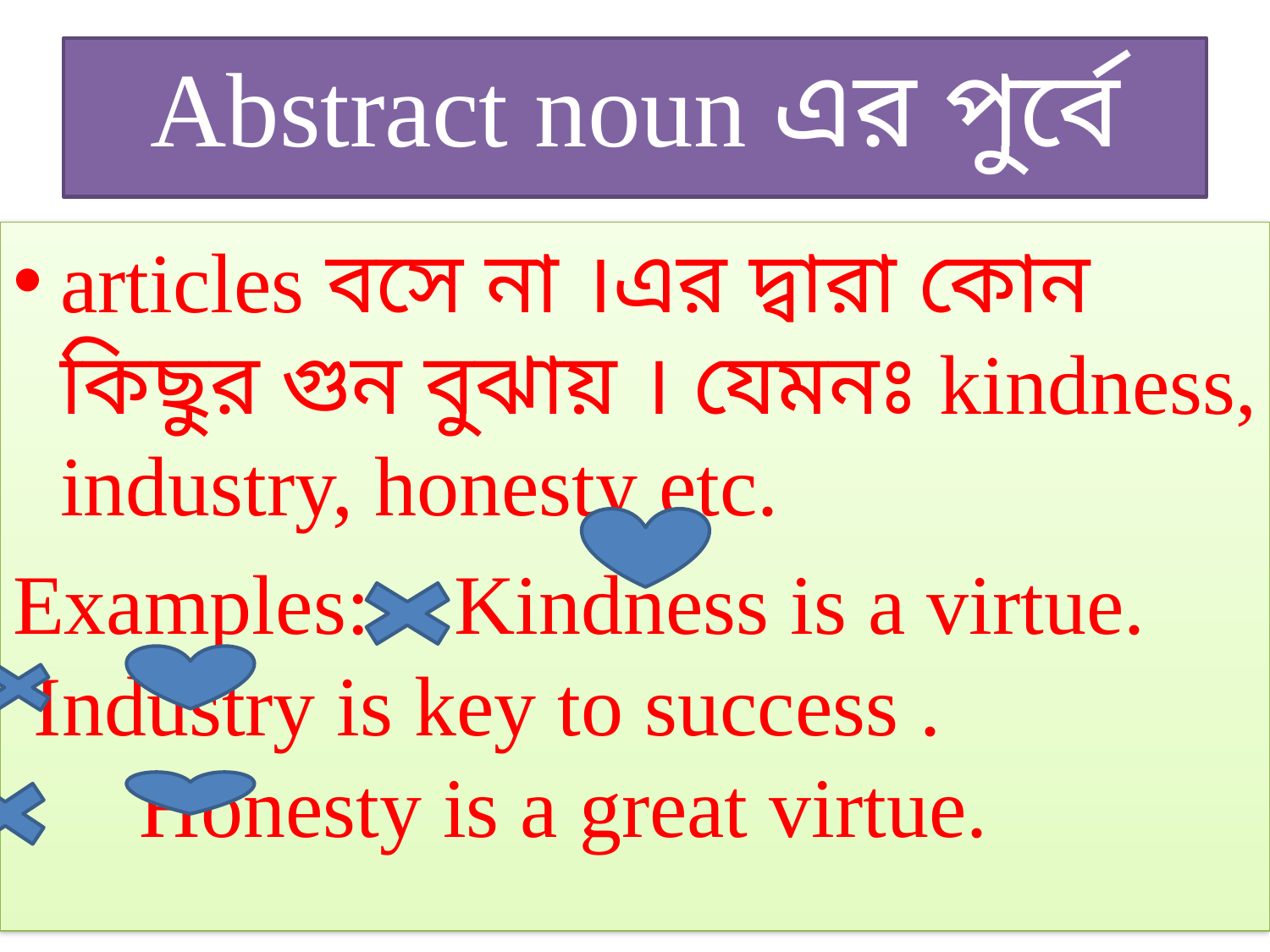

# Abstract noun এর পুর্বে
articles বসে না ।এর দ্বারা কোন কিছুর গুন বুঝায় । যেমনঃ kindness, industry, honesty etc.
Examples:    Kindness is a virtue.       Industry is key to success .                     Honesty is a great virtue.